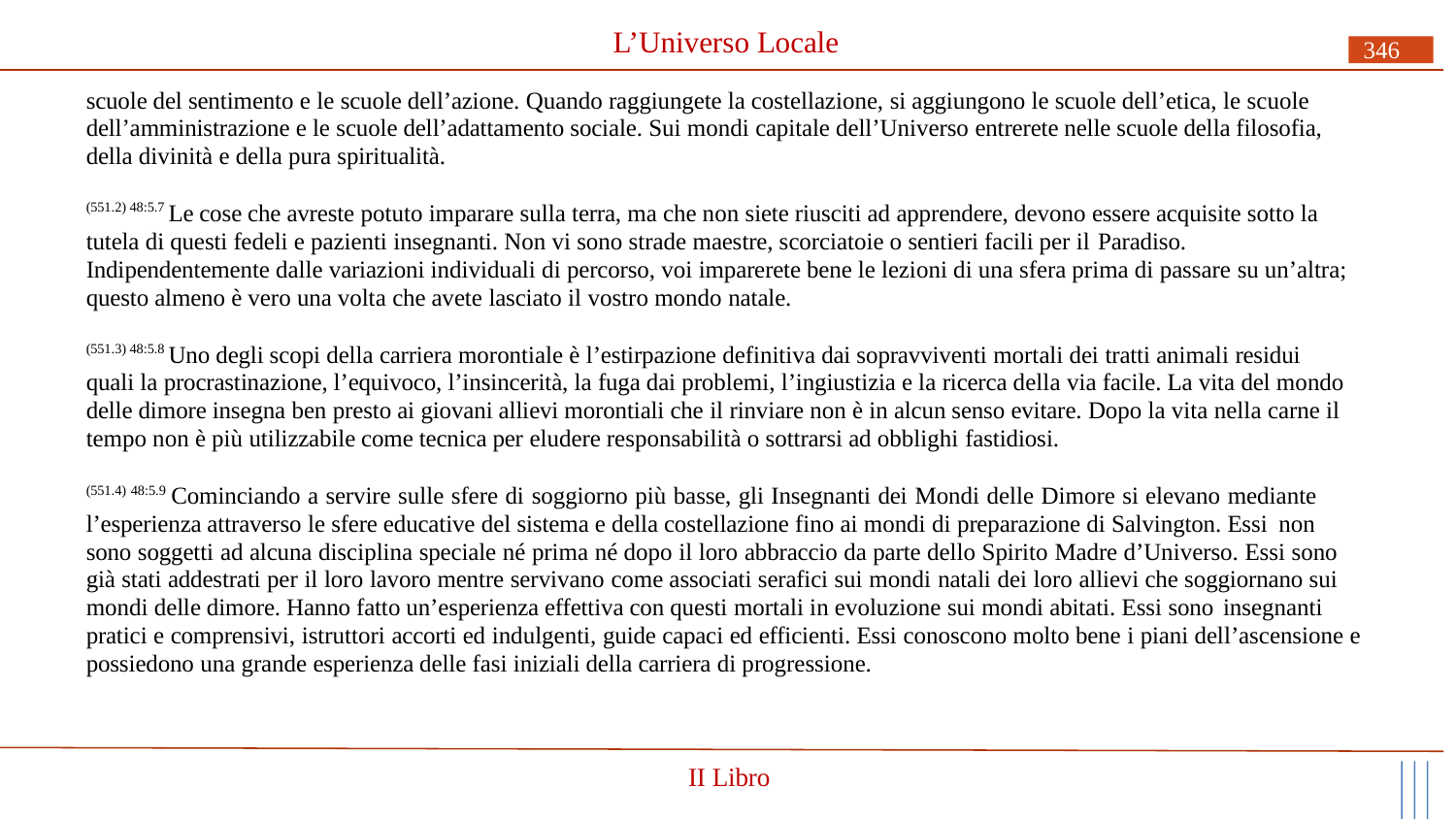

# L’Universo Locale
346

scuole del sentimento e le scuole dell’azione. Quando raggiungete la costellazione, si aggiungono le scuole dell’etica, le scuole  dell’amministrazione e le scuole dell’adattamento sociale. Sui mondi capitale dell’Universo entrerete nelle scuole della filosofia,  della divinità e della pura spiritualità.

(551.2) 48:5.7 Le cose che avreste potuto imparare sulla terra, ma che non siete riusciti ad apprendere, devono essere acquisite sotto la  tutela di questi fedeli e pazienti insegnanti. Non vi sono strade maestre, scorciatoie o sentieri facili per il Paradiso.
Indipendentemente dalle variazioni individuali di percorso, voi imparerete bene le lezioni di una sfera prima di passare su un’altra;  questo almeno è vero una volta che avete lasciato il vostro mondo natale.

(551.3) 48:5.8 Uno degli scopi della carriera morontiale è l’estirpazione definitiva dai sopravviventi mortali dei tratti animali residui  quali la procrastinazione, l’equivoco, l’insincerità, la fuga dai problemi, l’ingiustizia e la ricerca della via facile. La vita del mondo  delle dimore insegna ben presto ai giovani allievi morontiali che il rinviare non è in alcun senso evitare. Dopo la vita nella carne il  tempo non è più utilizzabile come tecnica per eludere responsabilità o sottrarsi ad obblighi fastidiosi.

(551.4) 48:5.9 Cominciando a servire sulle sfere di soggiorno più basse, gli Insegnanti dei Mondi delle Dimore si elevano mediante  l’esperienza attraverso le sfere educative del sistema e della costellazione fino ai mondi di preparazione di Salvington. Essi non
sono soggetti ad alcuna disciplina speciale né prima né dopo il loro abbraccio da parte dello Spirito Madre d’Universo. Essi sono  già stati addestrati per il loro lavoro mentre servivano come associati serafici sui mondi natali dei loro allievi che soggiornano sui  mondi delle dimore. Hanno fatto un’esperienza effettiva con questi mortali in evoluzione sui mondi abitati. Essi sono insegnanti
pratici e comprensivi, istruttori accorti ed indulgenti, guide capaci ed efficienti. Essi conoscono molto bene i piani dell’ascensione e  possiedono una grande esperienza delle fasi iniziali della carriera di progressione.

II Libro